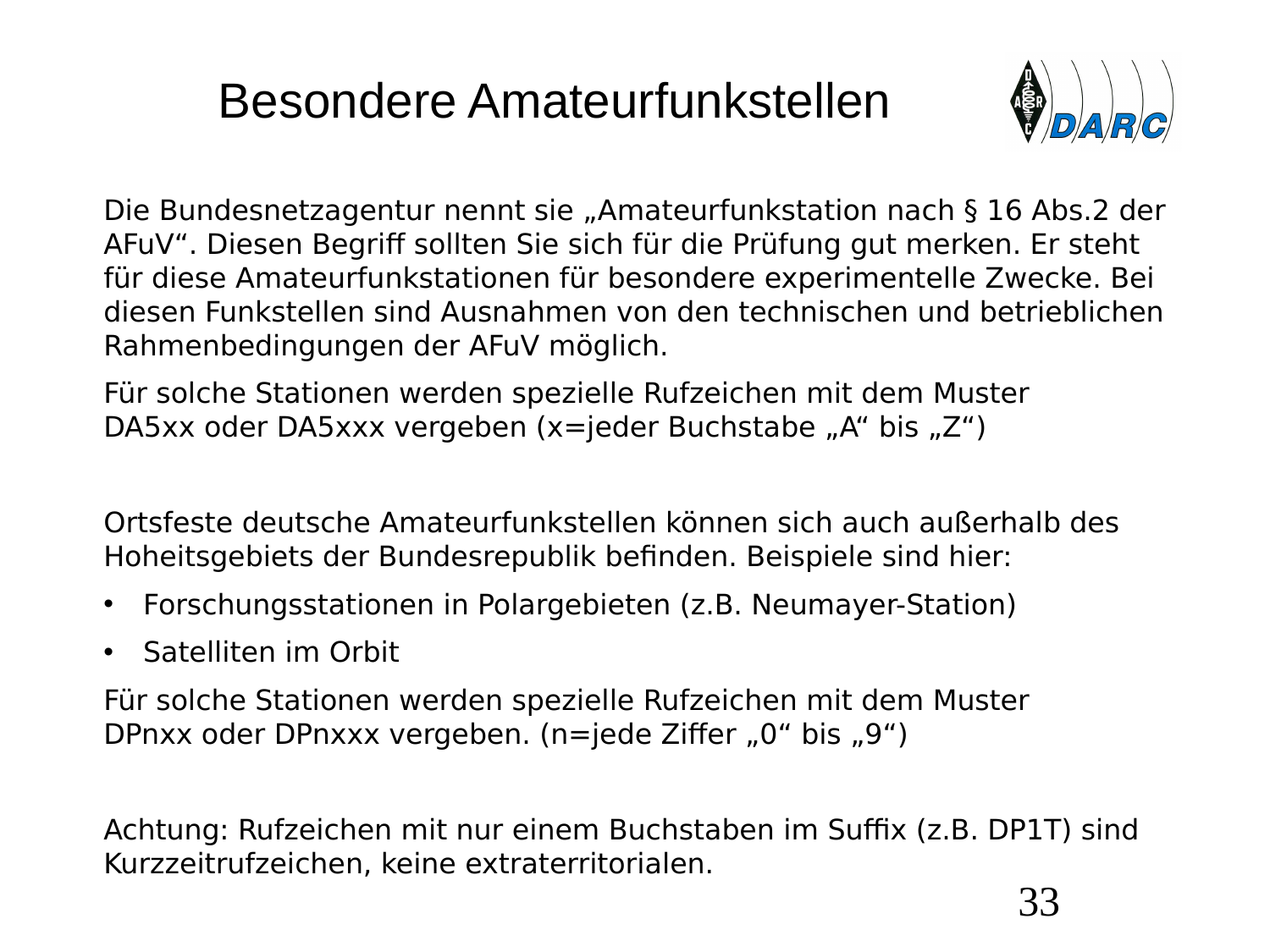

# Besondere Amateurfunkstellen
Die Bundesnetzagentur nennt sie „Amateurfunkstation nach § 16 Abs.2 der AFuV“. Diesen Begriff sollten Sie sich für die Prüfung gut merken. Er steht für diese Amateurfunkstationen für besondere experimentelle Zwecke. Bei diesen Funkstellen sind Ausnahmen von den technischen und betrieblichen Rahmenbedingungen der AFuV möglich.
Für solche Stationen werden spezielle Rufzeichen mit dem Muster
DA5xx oder DA5xxx vergeben (x=jeder Buchstabe „A“ bis „Z“)

Ortsfeste deutsche Amateurfunkstellen können sich auch außerhalb des Hoheitsgebiets der Bundesrepublik befinden. Beispiele sind hier:
Forschungsstationen in Polargebieten (z.B. Neumayer-Station)
Satelliten im Orbit
Für solche Stationen werden spezielle Rufzeichen mit dem Muster
DPnxx oder DPnxxx vergeben. (n=jede Ziffer „0“ bis „9“)

Achtung: Rufzeichen mit nur einem Buchstaben im Suffix (z.B. DP1T) sind Kurzzeitrufzeichen, keine extraterritorialen.
33